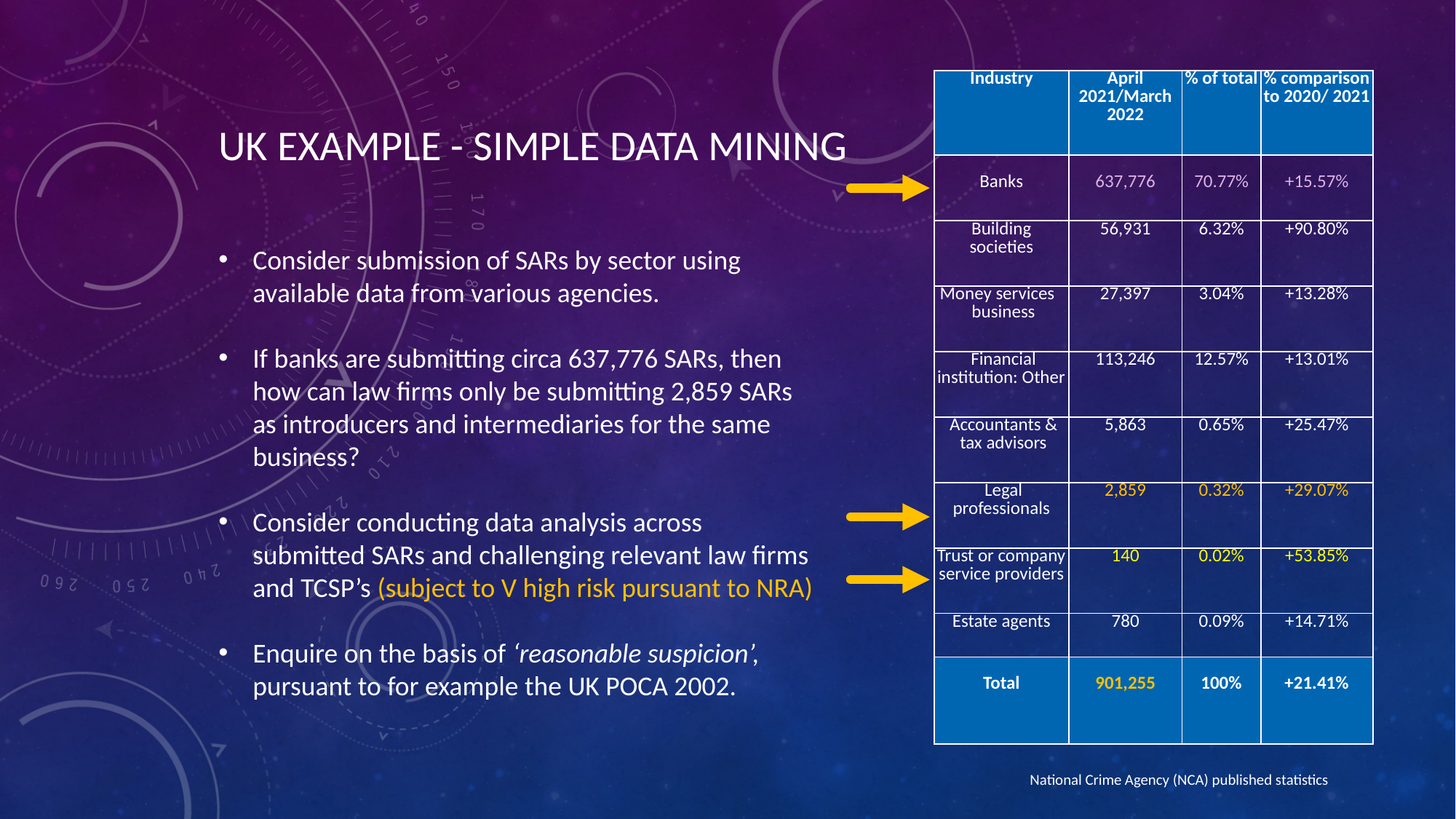

| Industry | April 2021/March 2022 | % of total | % comparison to 2020/ 2021 |
| --- | --- | --- | --- |
| Banks | 637,776 | 70.77% | +15.57% |
| Building societies | 56,931 | 6.32% | +90.80% |
| Money services business | 27,397 | 3.04% | +13.28% |
| Financial institution: Other | 113,246 | 12.57% | +13.01% |
| Accountants & tax advisors | 5,863 | 0.65% | +25.47% |
| Legal professionals | 2,859 | 0.32% | +29.07% |
| Trust or company service providers | 140 | 0.02% | +53.85% |
| Estate agents | 780 | 0.09% | +14.71% |
| Total | 901,255 | 100% | +21.41% |
# UK example - Simple Data Mining
Consider submission of SARs by sector using available data from various agencies.

If banks are submitting circa 637,776 SARs, then how can law firms only be submitting 2,859 SARs as introducers and intermediaries for the same business?

Consider conducting data analysis across submitted SARs and challenging relevant law firms and TCSP’s (subject to V high risk pursuant to NRA)

Enquire on the basis of ‘reasonable suspicion’, pursuant to for example the UK POCA 2002.

National Crime Agency (NCA) published statistics